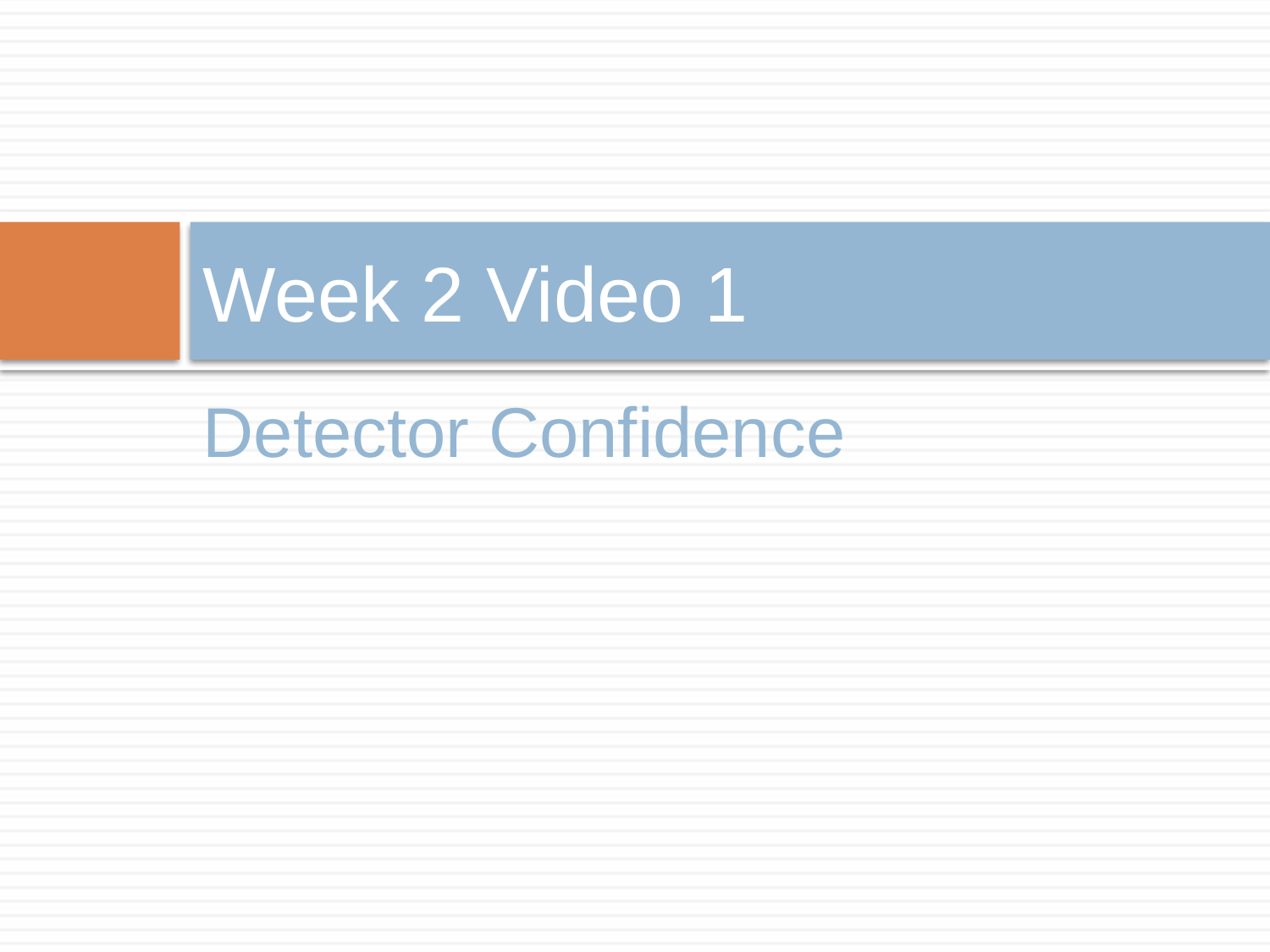

# Week 2 Video 1
Detector Confidence